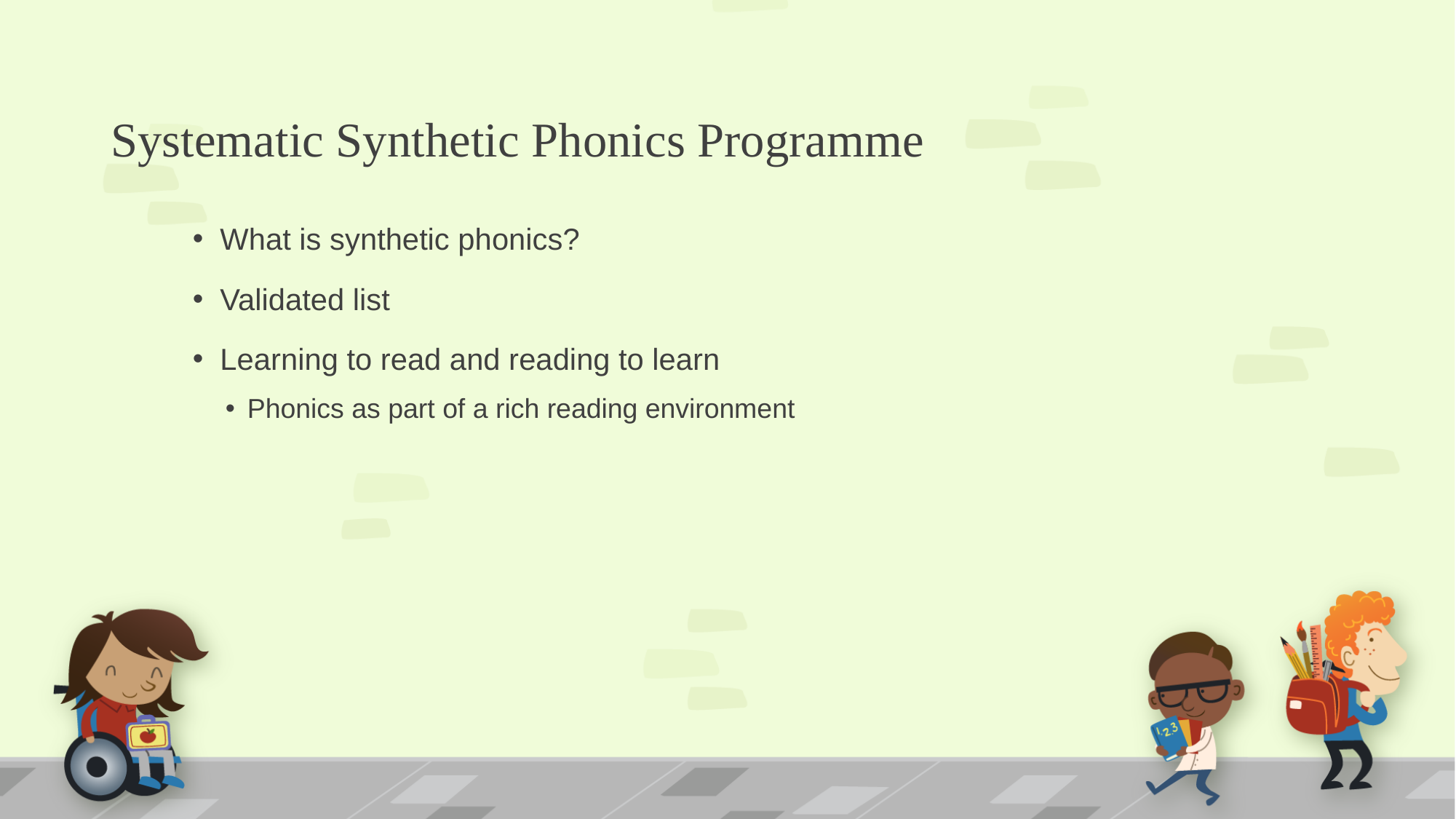

# Systematic Synthetic Phonics Programme
What is synthetic phonics?
Validated list
Learning to read and reading to learn
Phonics as part of a rich reading environment